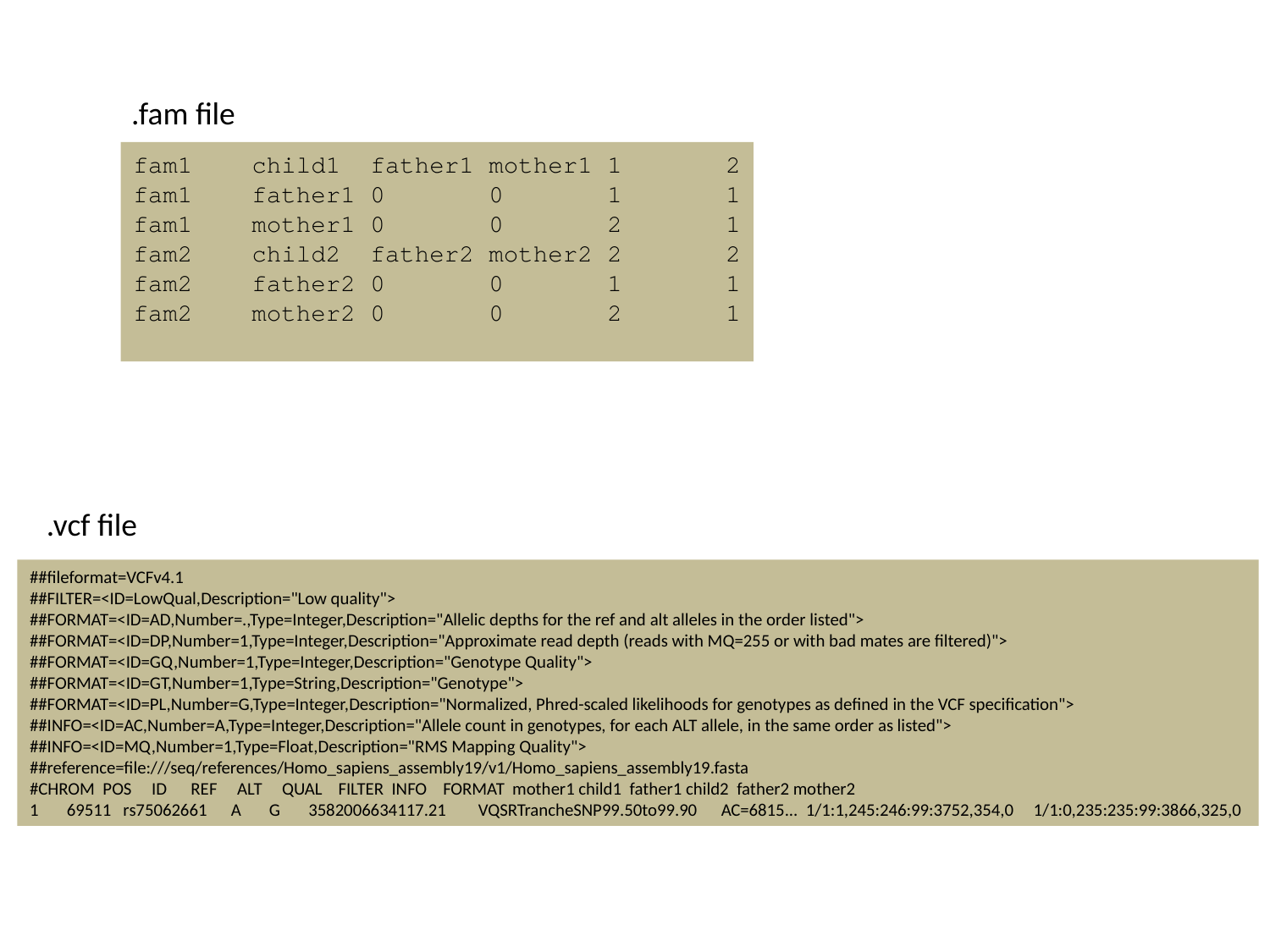

.fam file
fam1    child1  father1 mother1 1       2
fam1    father1 0       0       1       1
fam1    mother1 0       0       2       1
fam2    child2  father2 mother2 2       2
fam2    father2 0       0       1       1
fam2    mother2 0       0       2       1

.vcf file
##fileformat=VCFv4.1
##FILTER=<ID=LowQual,Description="Low quality">
##FORMAT=<ID=AD,Number=.,Type=Integer,Description="Allelic depths for the ref and alt alleles in the order listed">
##FORMAT=<ID=DP,Number=1,Type=Integer,Description="Approximate read depth (reads with MQ=255 or with bad mates are filtered)">
##FORMAT=<ID=GQ,Number=1,Type=Integer,Description="Genotype Quality">
##FORMAT=<ID=GT,Number=1,Type=String,Description="Genotype">
##FORMAT=<ID=PL,Number=G,Type=Integer,Description="Normalized, Phred-scaled likelihoods for genotypes as defined in the VCF specification">
##INFO=<ID=AC,Number=A,Type=Integer,Description="Allele count in genotypes, for each ALT allele, in the same order as listed">
##INFO=<ID=MQ,Number=1,Type=Float,Description="RMS Mapping Quality">
##reference=file:///seq/references/Homo_sapiens_assembly19/v1/Homo_sapiens_assembly19.fasta
#CHROM  POS     ID      REF     ALT     QUAL    FILTER  INFO    FORMAT  mother1 child1  father1 child2  father2 mother2
1       69511   rs75062661      A       G       3582006634117.21        VQSRTrancheSNP99.50to99.90      AC=6815...  1/1:1,245:246:99:3752,354,0     1/1:0,235:235:99:3866,325,0